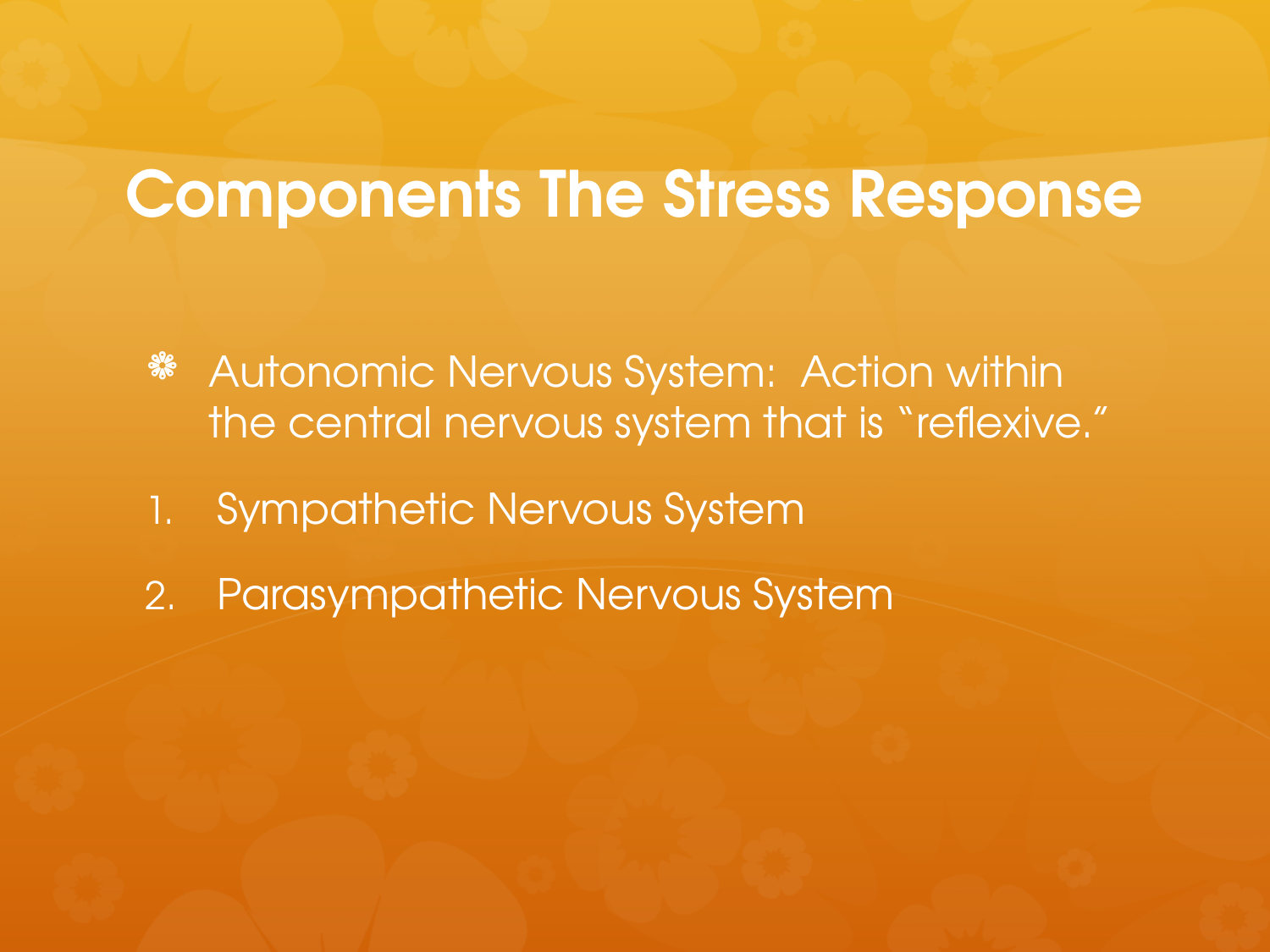

# Components The Stress Response
Autonomic Nervous System:  Action within the central nervous system that is “reflexive.”
Sympathetic Nervous System
Parasympathetic Nervous System